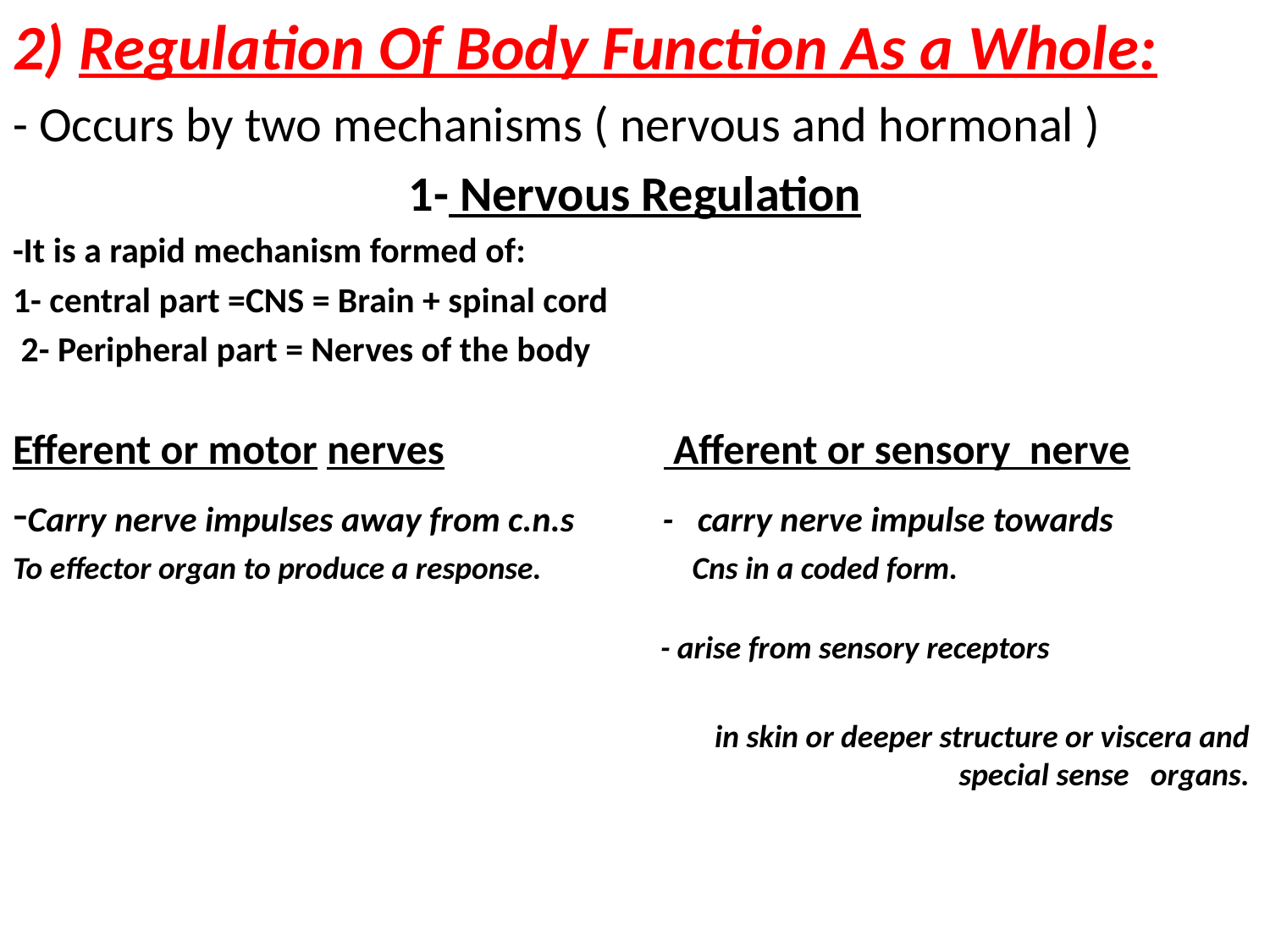

2) Regulation Of Body Function As a Whole:
- Occurs by two mechanisms ( nervous and hormonal )
1- Nervous Regulation
-It is a rapid mechanism formed of:
1- central part =CNS = Brain + spinal cord
 2- Peripheral part = Nerves of the body

Efferent or motor nerves                        Afferent or sensory  nerve
-Carry nerve impulses away from c.n.s           -   carry nerve impulse towards
To effector organ to produce a response.                     Cns in a coded form.

                                                                                          - arise from sensory receptors

                                                                                    in skin or deeper structure or viscera and  special sense   organs.
#